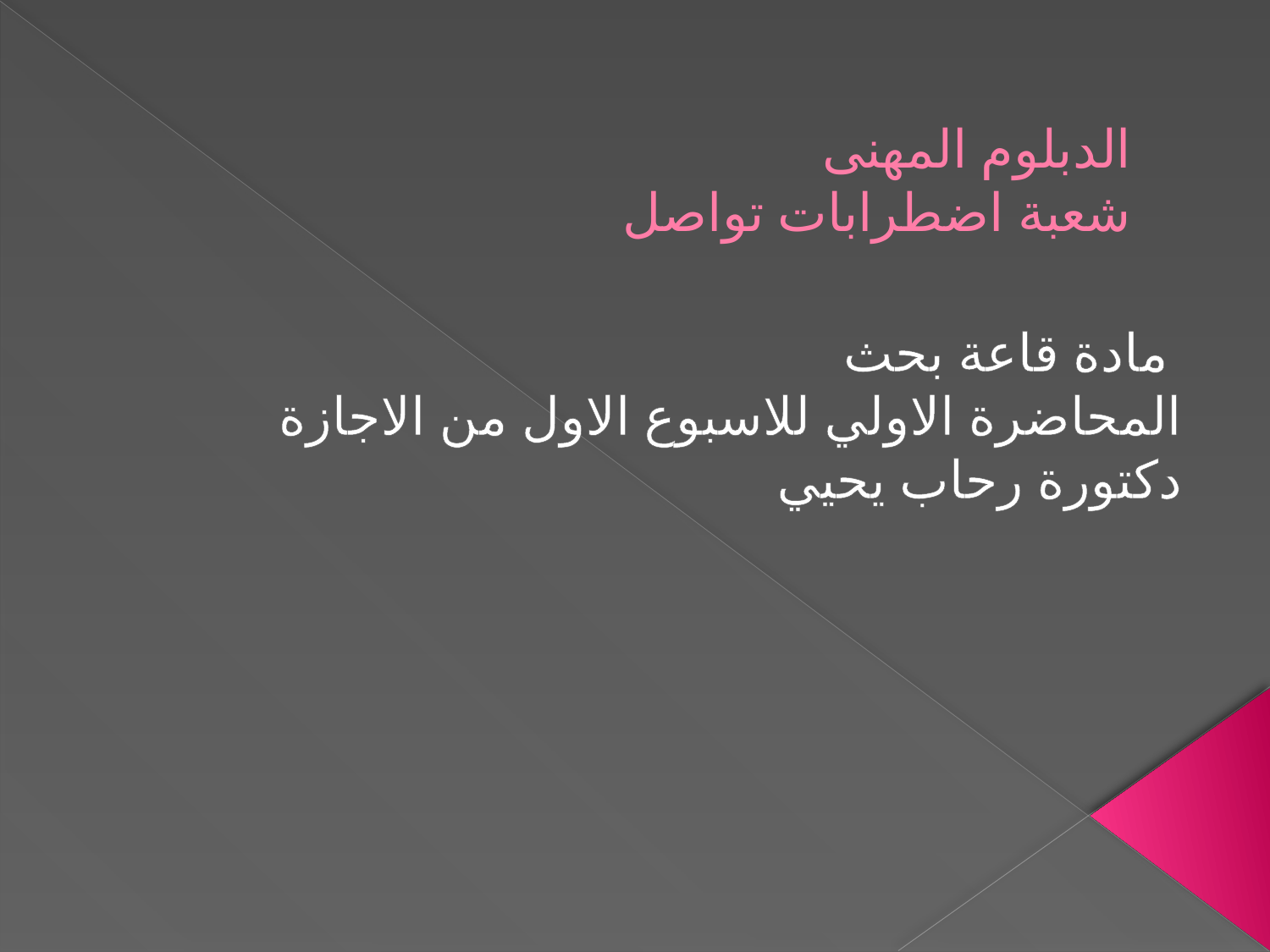

# الدبلوم المهنى شعبة اضطرابات تواصل
 مادة قاعة بحث
المحاضرة الاولي للاسبوع الاول من الاجازة
دكتورة رحاب يحيي